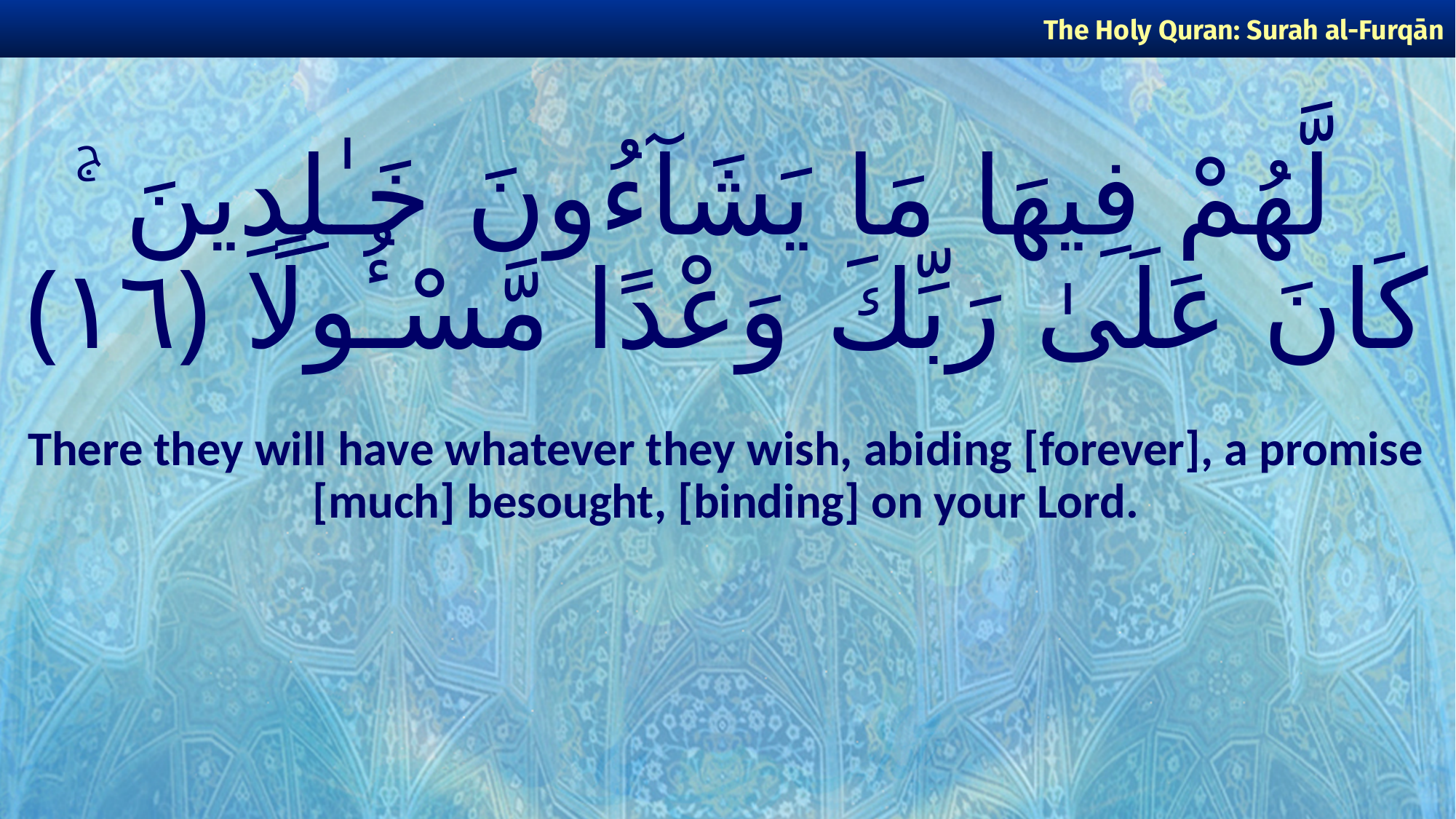

The Holy Quran: Surah al-Furqān
# لَّهُمْ فِيهَا مَا يَشَآءُونَ خَـٰلِدِينَ ۚ كَانَ عَلَىٰ رَبِّكَ وَعْدًا مَّسْـُٔولًا ﴿١٦﴾
There they will have whatever they wish, abiding [forever], a promise [much] besought, [binding] on your Lord.